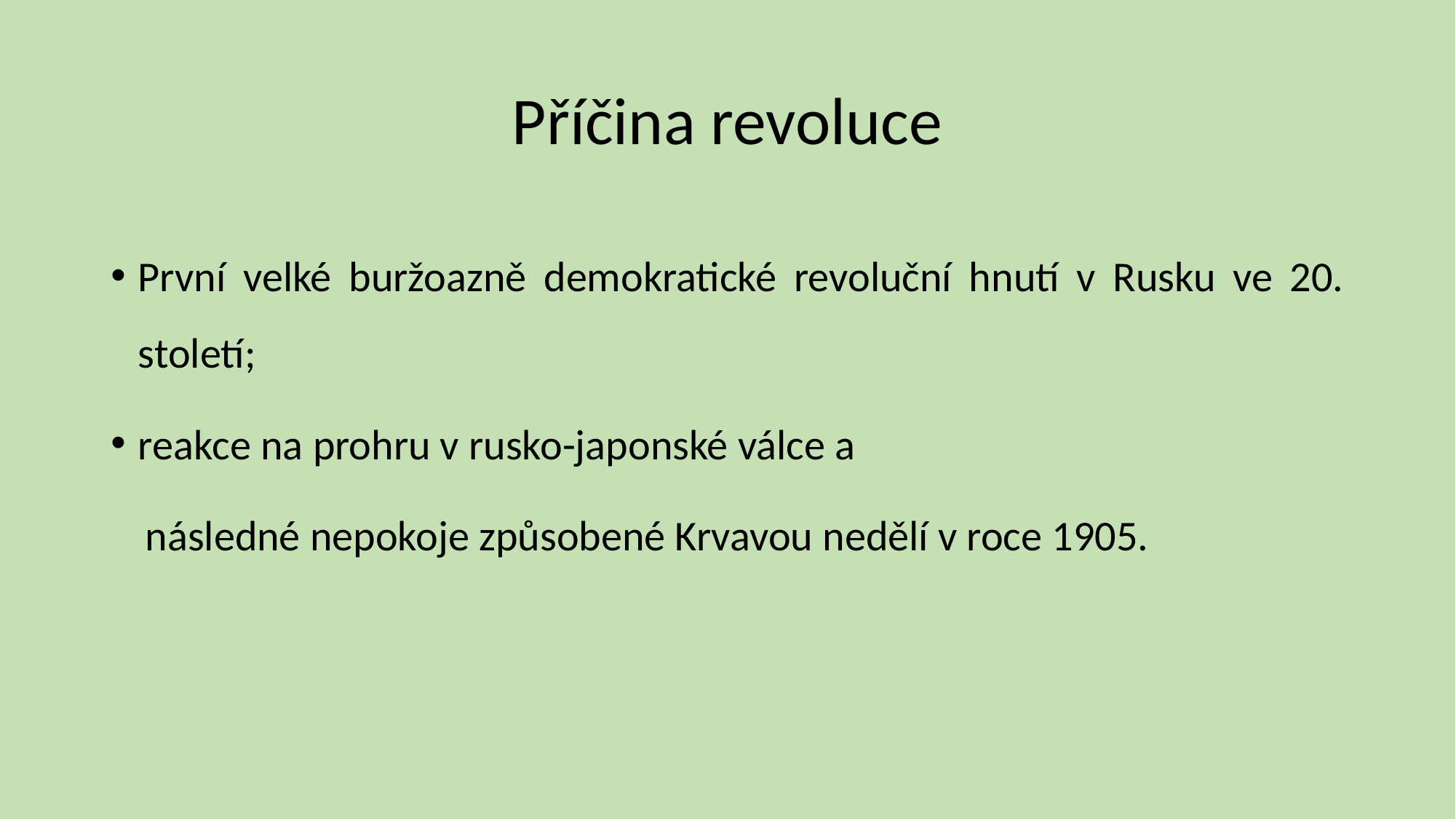

# Příčina revoluce
První velké buržoazně demokratické revoluční hnutí v Rusku ve 20. století;
reakce na prohru v rusko-japonské válce a
   následné nepokoje způsobené Krvavou nedělí v roce 1905.